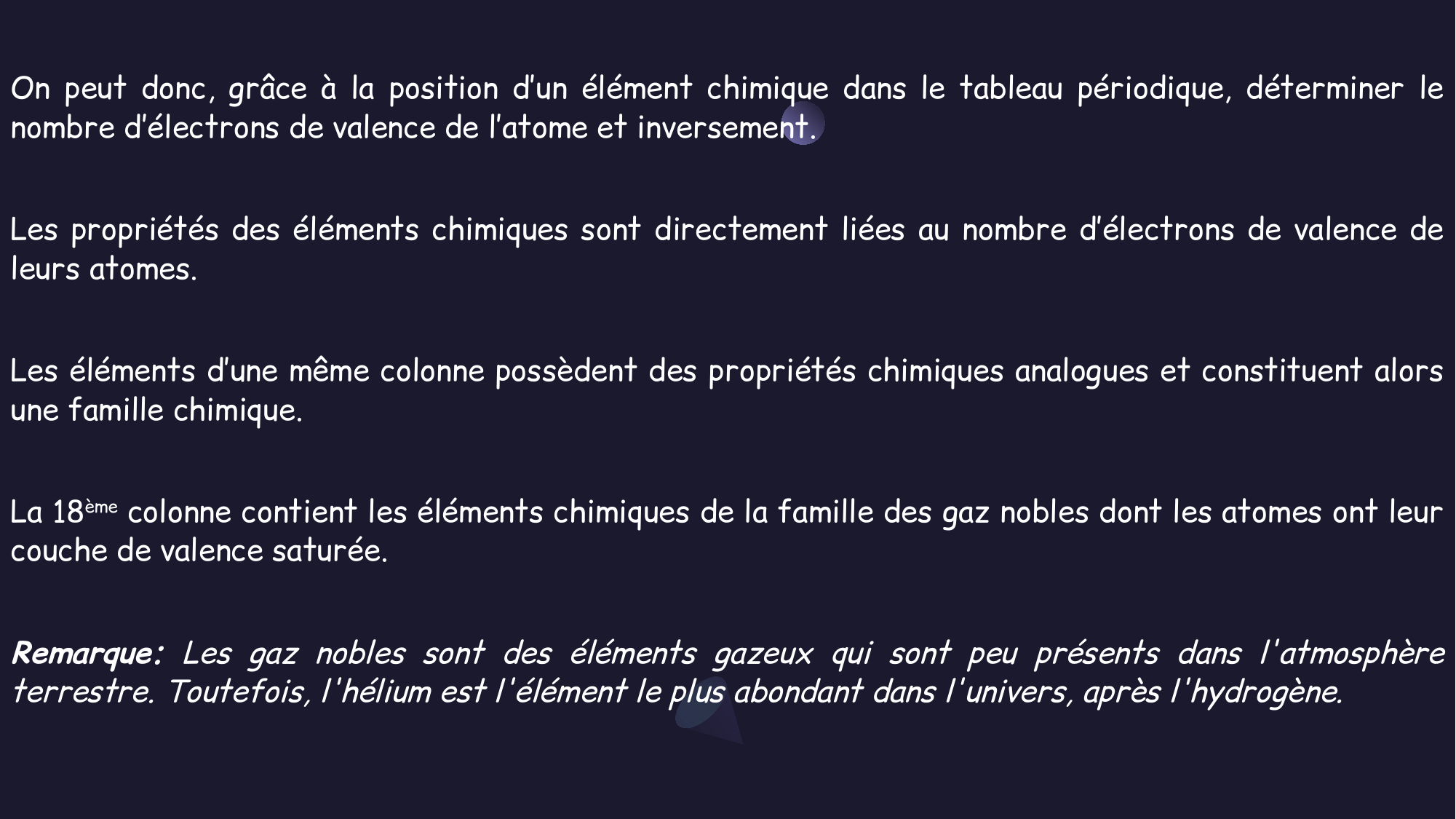

On peut donc, grâce à la position d’un élément chimique dans le tableau périodique, déterminer le nombre d’électrons de valence de l’atome et inversement.

Les propriétés des éléments chimiques sont directement liées au nombre d’électrons de valence de leurs atomes.

Les éléments d’une même colonne possèdent des propriétés chimiques analogues et constituent alors une famille chimique.

La 18ème colonne contient les éléments chimiques de la famille des gaz nobles dont les atomes ont leur couche de valence saturée.

Remarque: Les gaz nobles sont des éléments gazeux qui sont peu présents dans l'atmosphère terrestre. Toutefois, l'hélium est l'élément le plus abondant dans l'univers, après l'hydrogène.